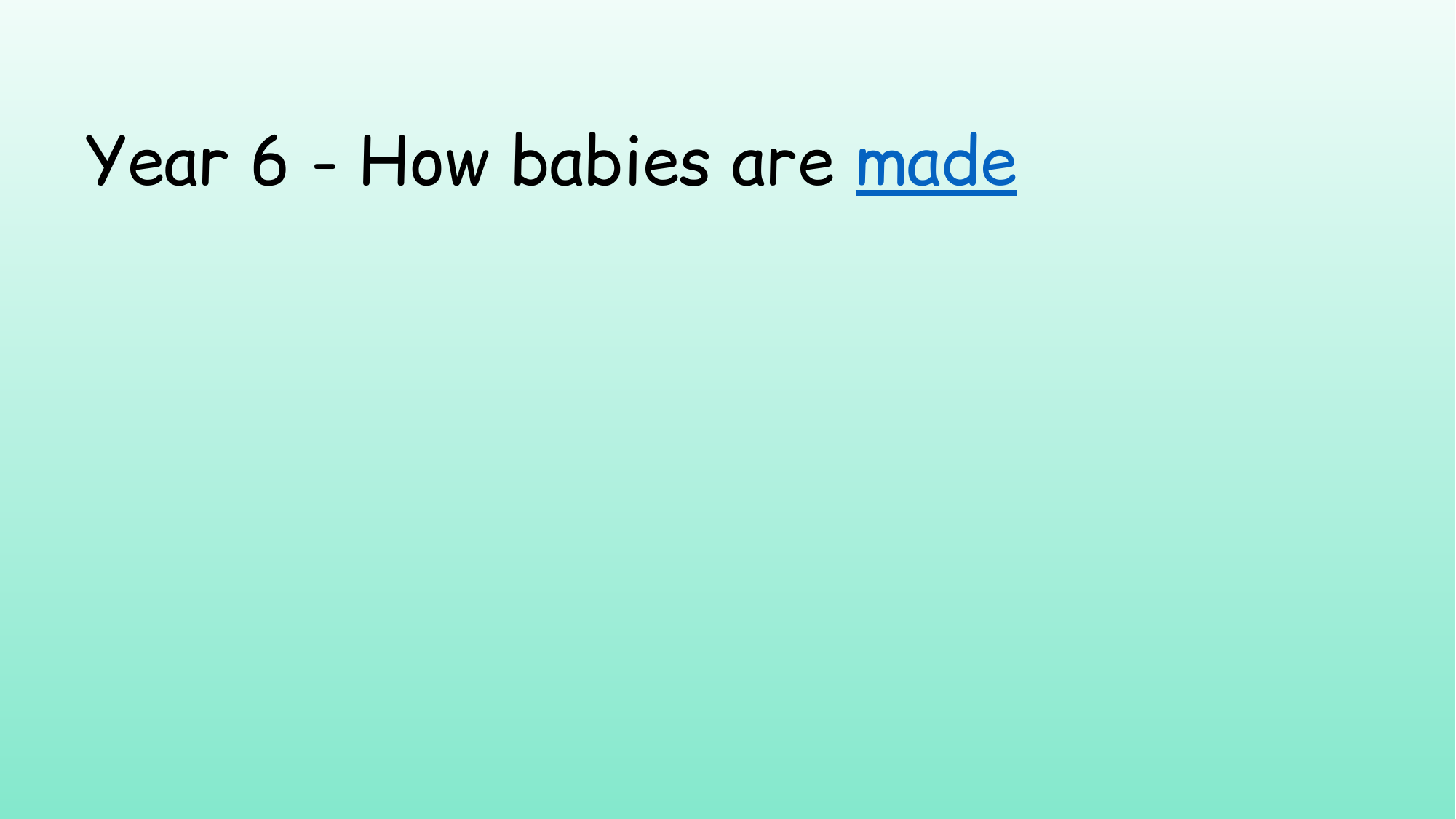

# Year 6 - How babies are made